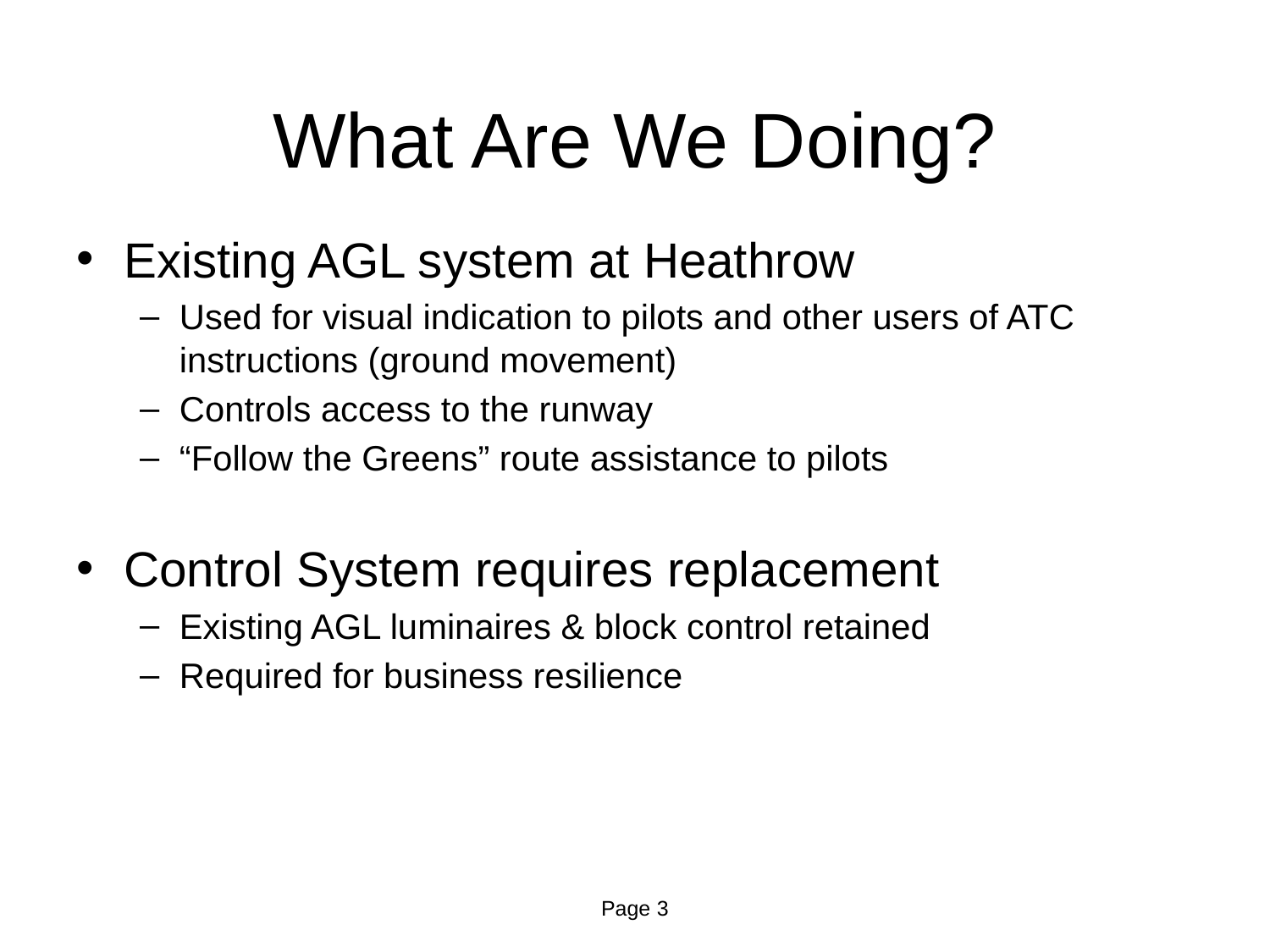

# What Are We Doing?
Existing AGL system at Heathrow
Used for visual indication to pilots and other users of ATC instructions (ground movement)
Controls access to the runway
“Follow the Greens” route assistance to pilots

Control System requires replacement
Existing AGL luminaires & block control retained
Required for business resilience
Page 3